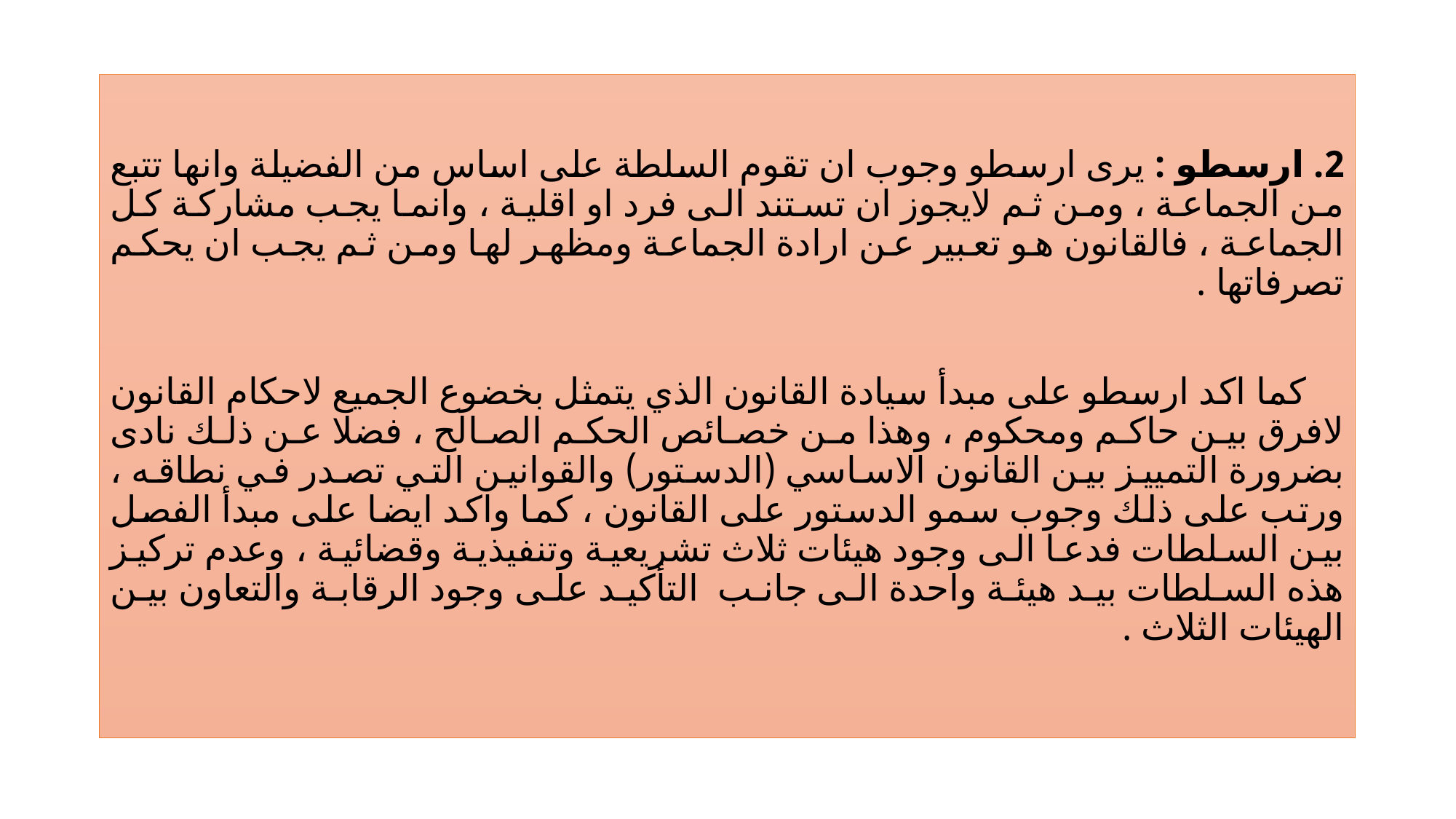

2. ارسطو : يرى ارسطو وجوب ان تقوم السلطة على اساس من الفضيلة وانها تتبع من الجماعة ، ومن ثم لايجوز ان تستند الى فرد او اقلية ، وانما يجب مشاركة كل الجماعة ، فالقانون هو تعبير عن ارادة الجماعة ومظهر لها ومن ثم يجب ان يحكم تصرفاتها .

    كما اكد ارسطو على مبدأ سيادة القانون الذي يتمثل بخضوع الجميع لاحكام القانون لافرق بين حاكم ومحكوم ، وهذا من خصائص الحكم الصالح ، فضلا عن ذلك نادى بضرورة التمييز بين القانون الاساسي (الدستور) والقوانين التي تصدر في نطاقه ، ورتب على ذلك وجوب سمو الدستور على القانون ، كما واكد ايضا على مبدأ الفصل بين السلطات فدعا الى وجود هيئات ثلاث تشريعية وتنفيذية وقضائية ، وعدم تركيز هذه السلطات بيد هيئة واحدة الى جانب  التأكيد على وجود الرقابة والتعاون بين الهيئات الثلاث .